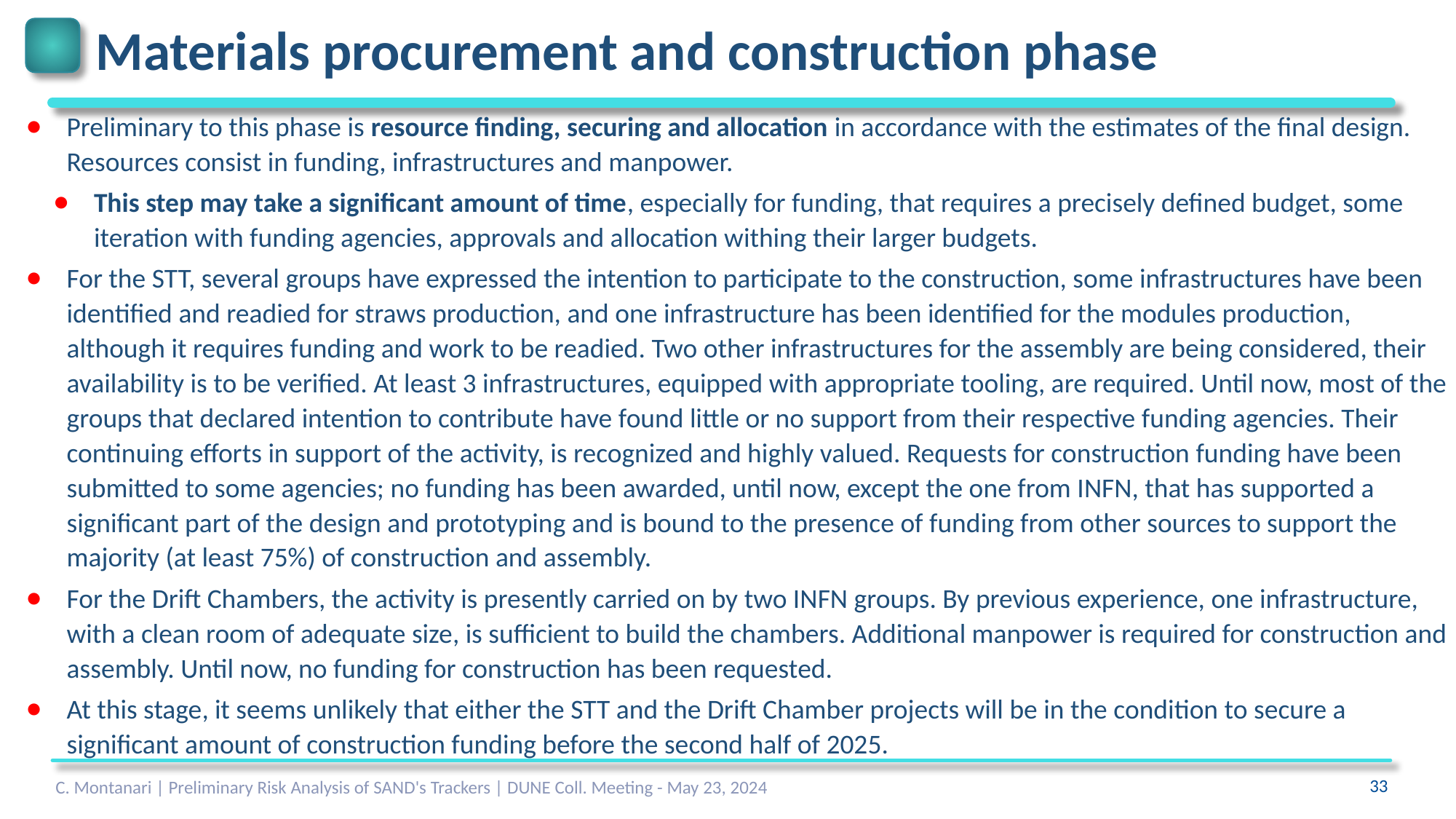

# Materials procurement and construction phase
Preliminary to this phase is resource finding, securing and allocation in accordance with the estimates of the final design. Resources consist in funding, infrastructures and manpower.
This step may take a significant amount of time, especially for funding, that requires a precisely defined budget, some iteration with funding agencies, approvals and allocation withing their larger budgets.
For the STT, several groups have expressed the intention to participate to the construction, some infrastructures have been identified and readied for straws production, and one infrastructure has been identified for the modules production, although it requires funding and work to be readied. Two other infrastructures for the assembly are being considered, their availability is to be verified. At least 3 infrastructures, equipped with appropriate tooling, are required. Until now, most of the groups that declared intention to contribute have found little or no support from their respective funding agencies. Their continuing efforts in support of the activity, is recognized and highly valued. Requests for construction funding have been submitted to some agencies; no funding has been awarded, until now, except the one from INFN, that has supported a significant part of the design and prototyping and is bound to the presence of funding from other sources to support the majority (at least 75%) of construction and assembly.
For the Drift Chambers, the activity is presently carried on by two INFN groups. By previous experience, one infrastructure, with a clean room of adequate size, is sufficient to build the chambers. Additional manpower is required for construction and assembly. Until now, no funding for construction has been requested.
At this stage, it seems unlikely that either the STT and the Drift Chamber projects will be in the condition to secure a significant amount of construction funding before the second half of 2025.
C. Montanari | Preliminary Risk Analysis of SAND's Trackers | DUNE Coll. Meeting - May 23, 2024